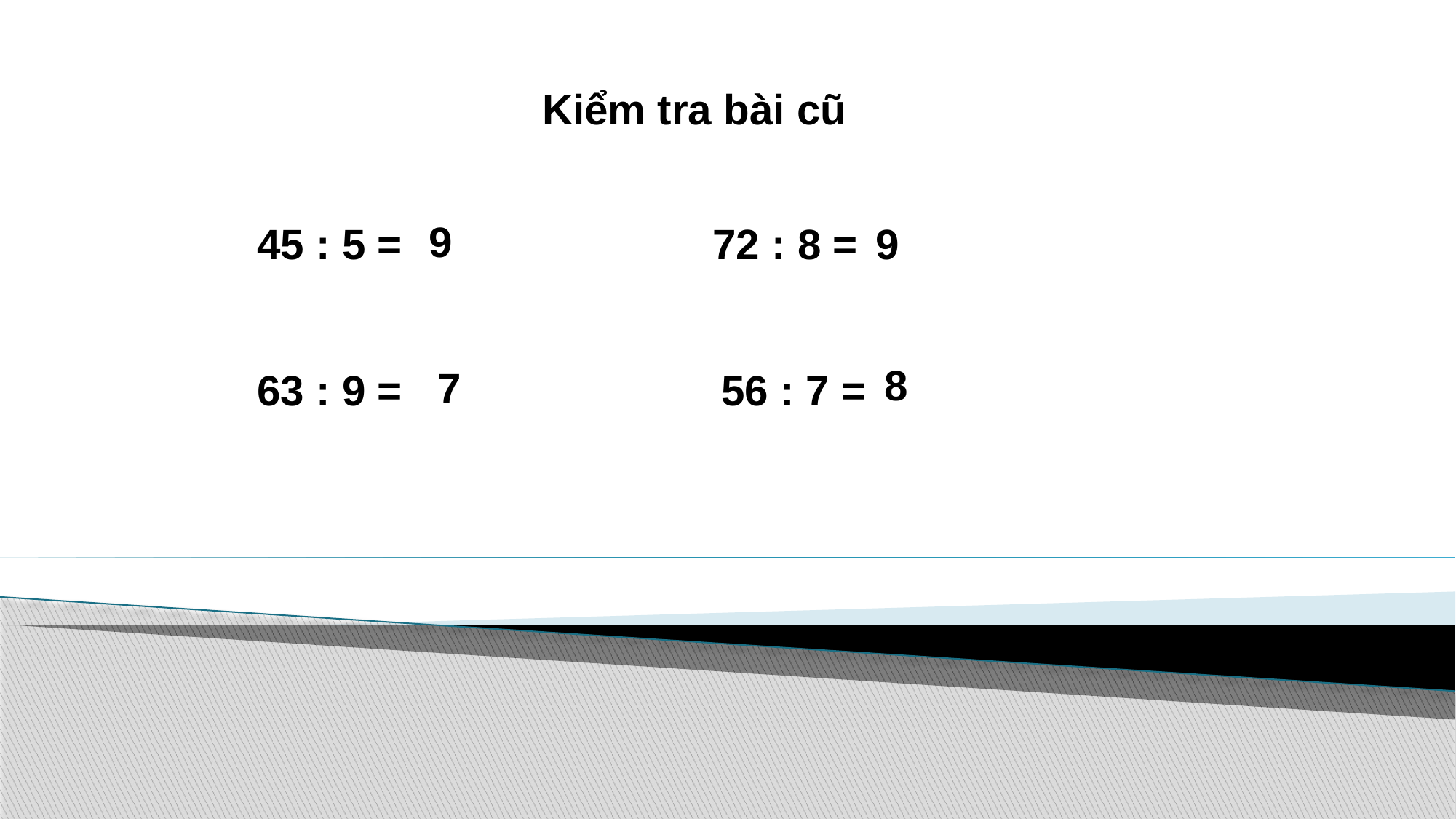

Kiểm tra bài cũ
9
45 : 5 =
72 : 8 =
9
8
7
63 : 9 =
56 : 7 =